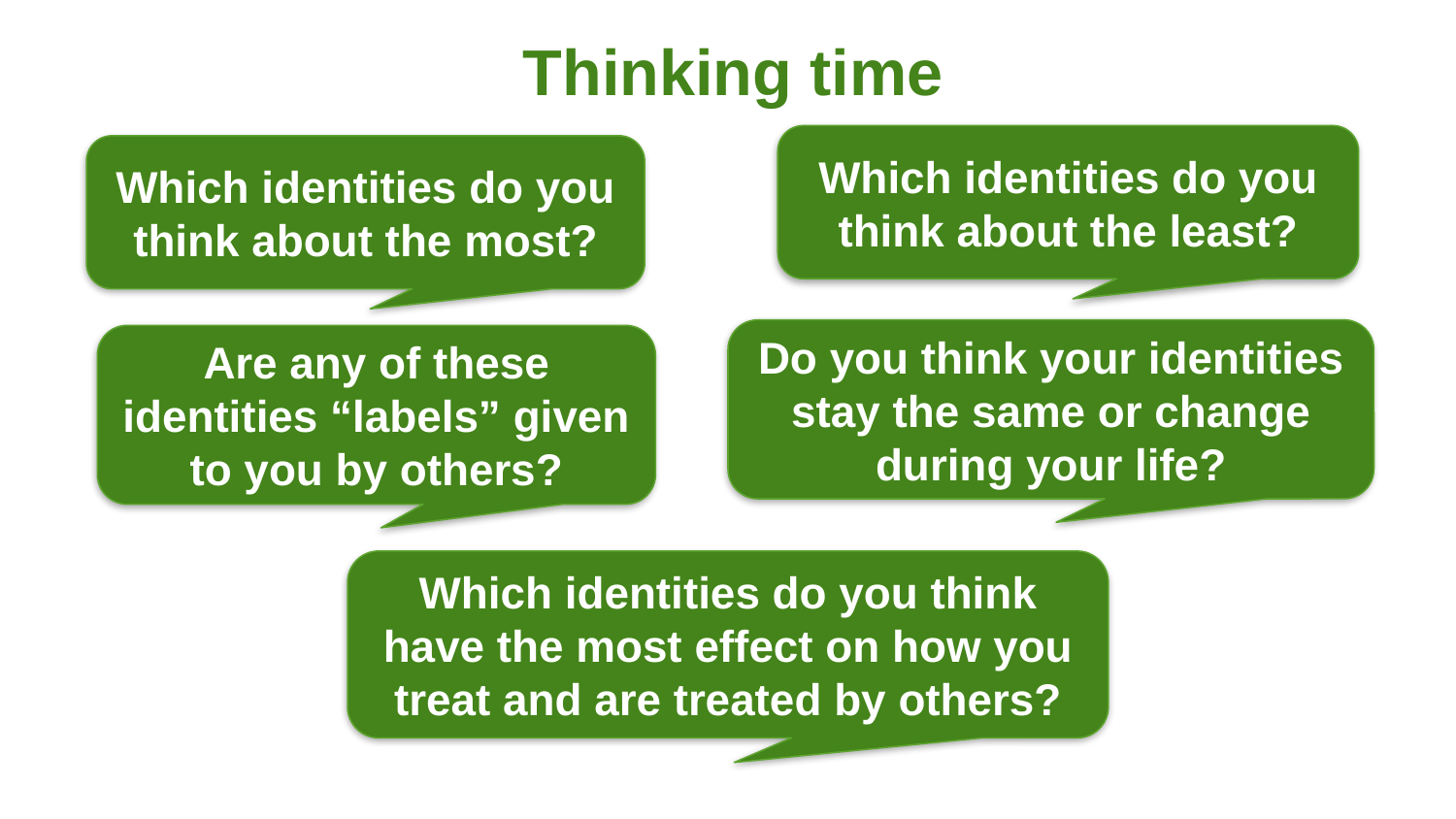

Thinking time
Which identities do you think about the least?
Which identities do you think about the most?
Do you think your identities stay the same or change during your life?
Are any of these identities “labels” given to you by others?
Which identities do you think have the most effect on how you treat and are treated by others?